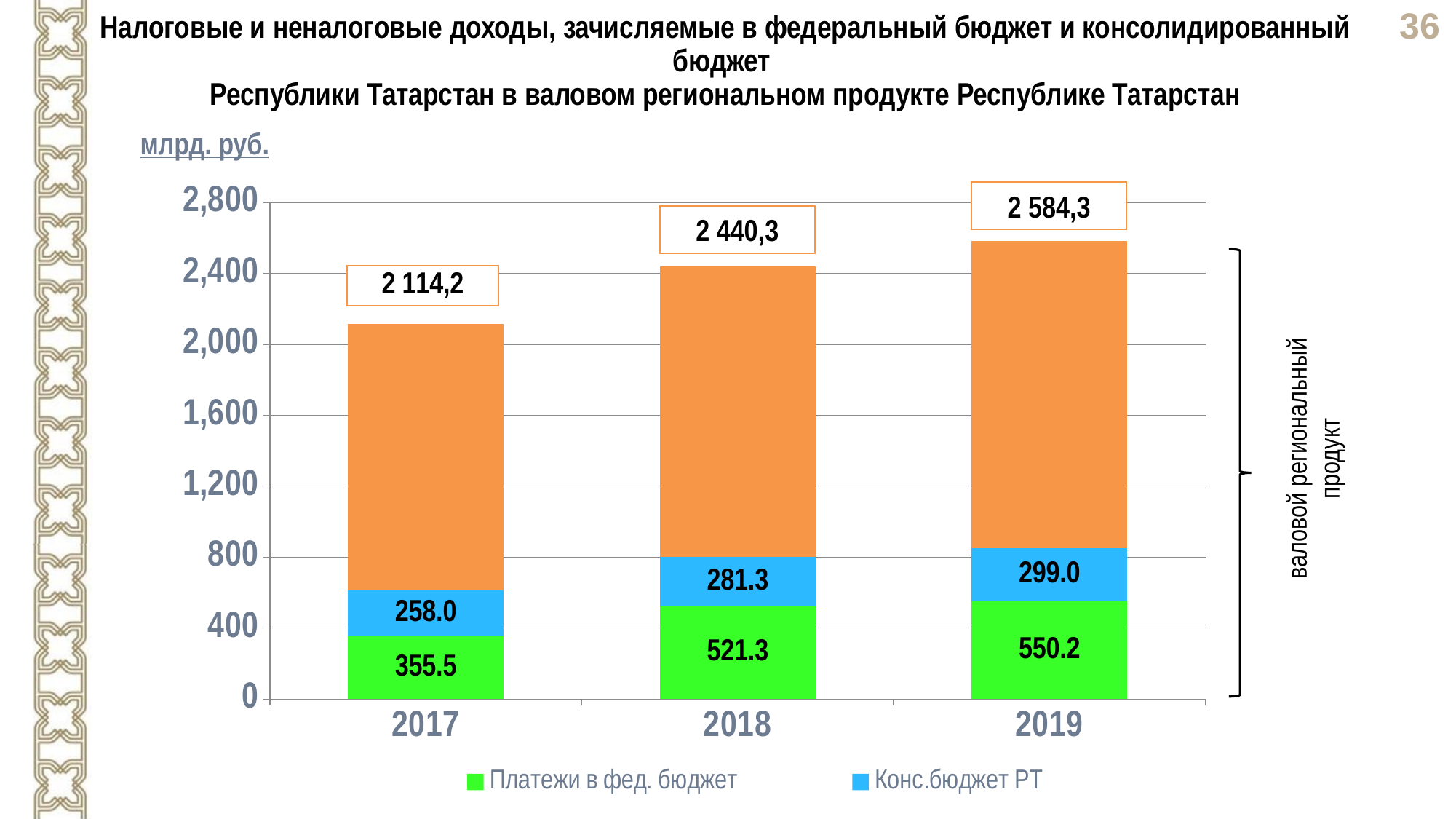

Налоговые и неналоговые доходы, зачисляемые в федеральный бюджет и консолидированный бюджет
Республики Татарстан в валовом региональном продукте Республике Татарстан

### Chart

| Category | Платежи в фед. бюджет | Конс.бюджет РТ | Столбец1 |
|---|---|---|---|
| 2017 | 355.5 | 258.0 | 1500.6999999999998 |
| 2018 | 521.3 | 281.3 | 1637.7 |
| 2019 | 550.2 | 299.0 | 1735.1000000000001 |
млрд. руб.
2 584,3
2 440,3

валовой региональный
продукт